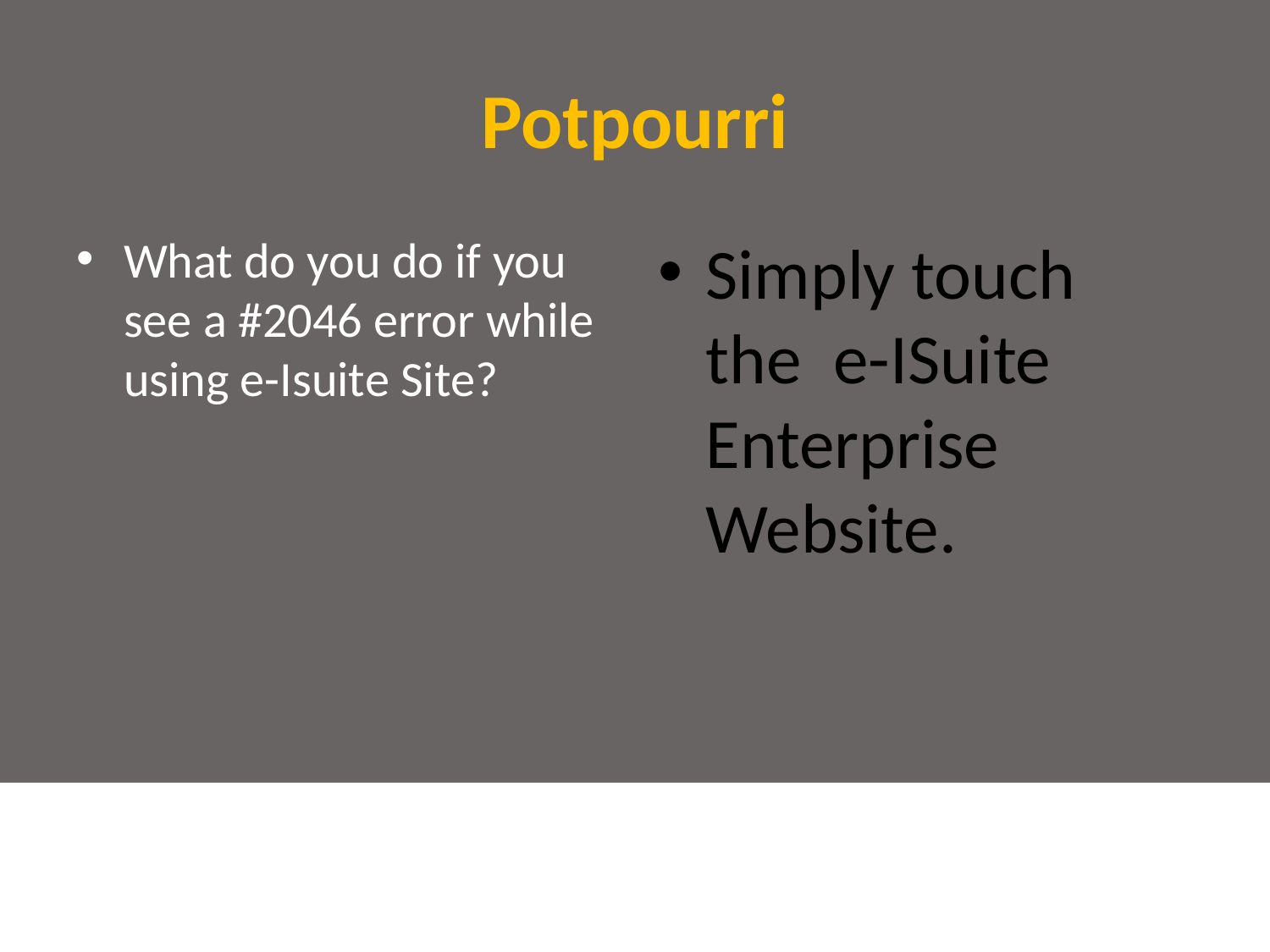

# Potpourri
What do you do if you see a #2046 error while using e-Isuite Site?
Simply touch the  e-ISuite Enterprise Website.